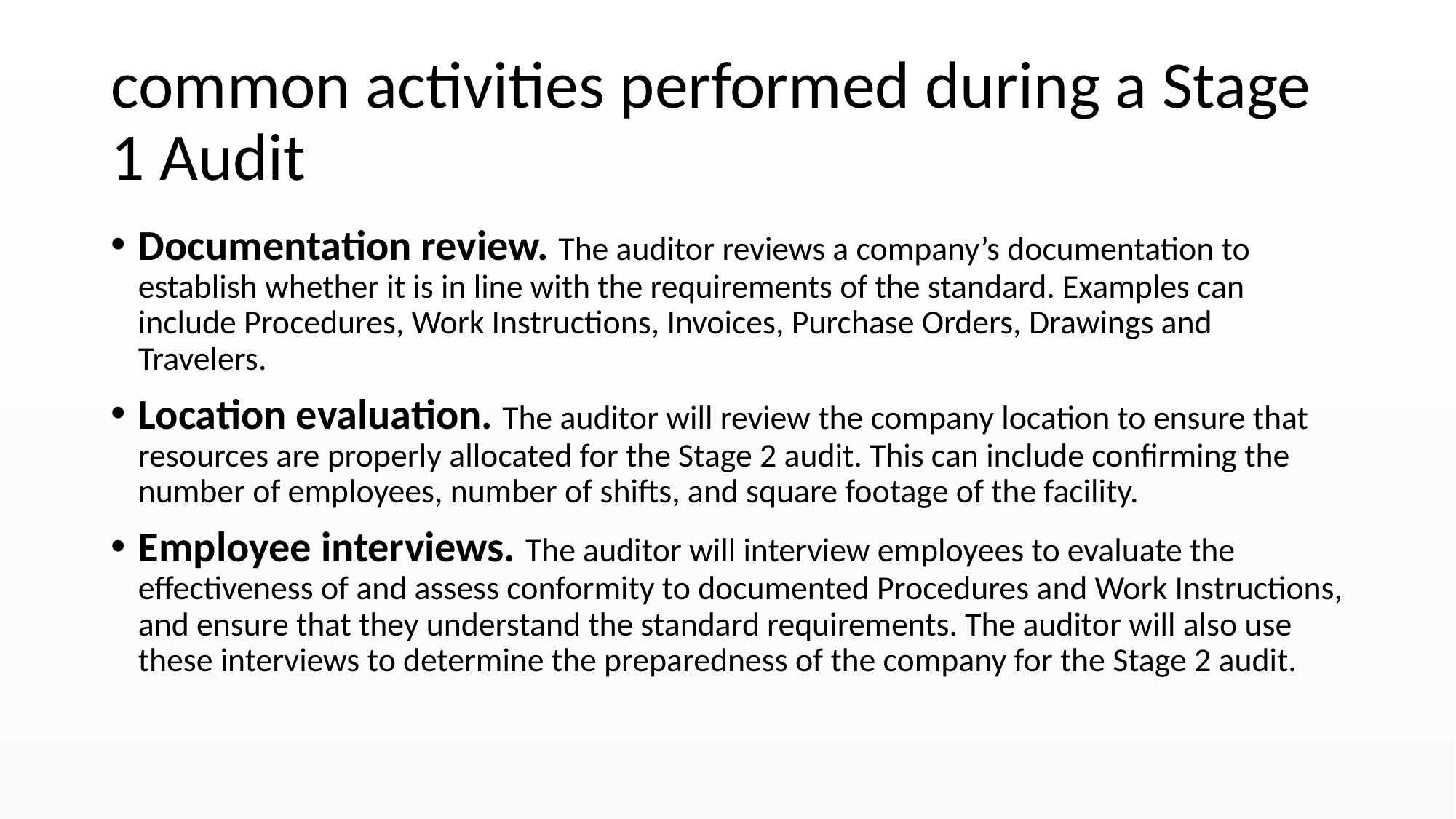

# common activities performed during a Stage 1 Audit
Documentation review. The auditor reviews a company’s documentation to establish whether it is in line with the requirements of the standard. Examples can include Procedures, Work Instructions, Invoices, Purchase Orders, Drawings and Travelers.
Location evaluation. The auditor will review the company location to ensure that resources are properly allocated for the Stage 2 audit. This can include confirming the number of employees, number of shifts, and square footage of the facility.
Employee interviews. The auditor will interview employees to evaluate the effectiveness of and assess conformity to documented Procedures and Work Instructions, and ensure that they understand the standard requirements. The auditor will also use these interviews to determine the preparedness of the company for the Stage 2 audit.